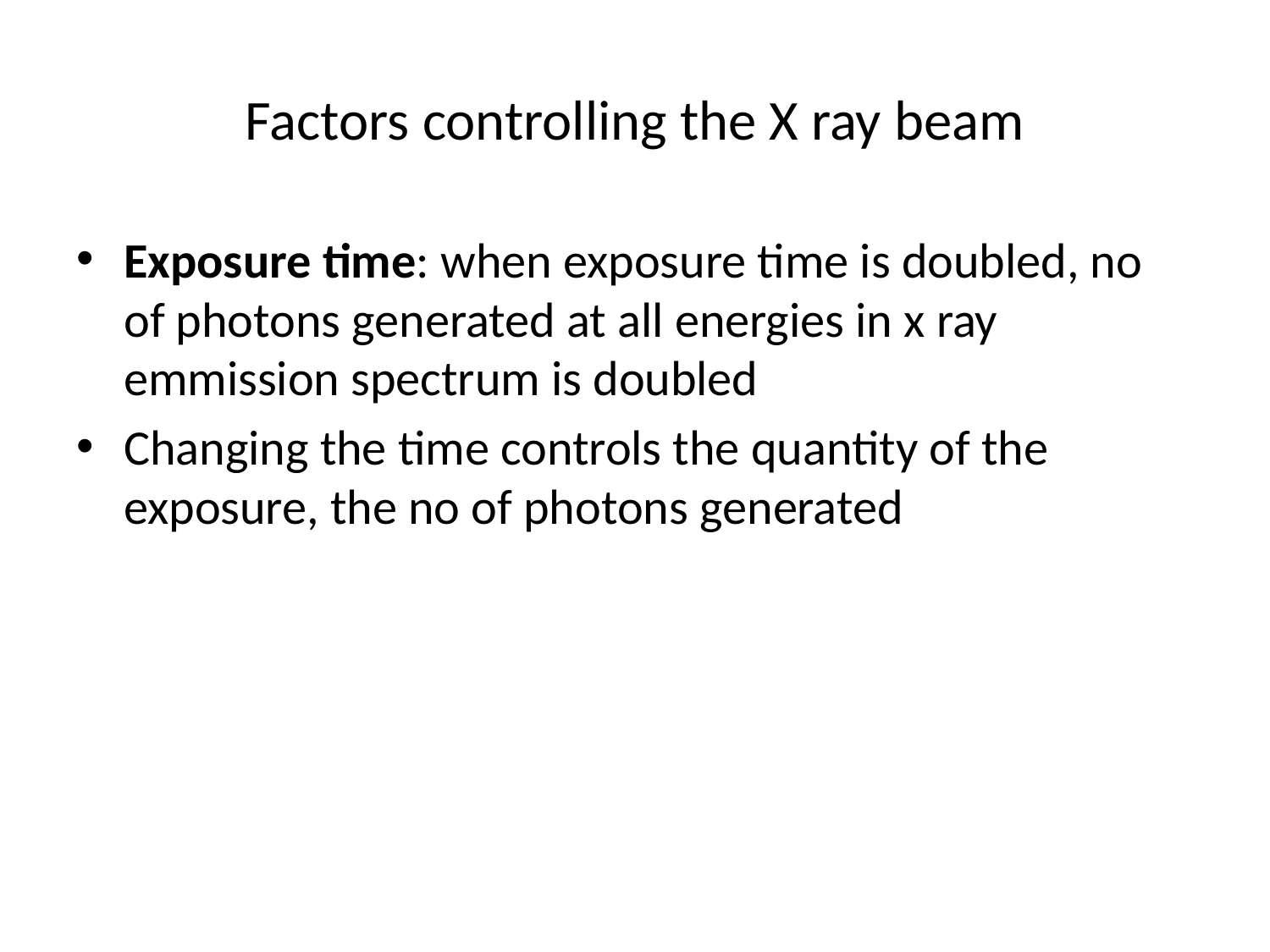

# Factors controlling the X ray beam
Exposure time: when exposure time is doubled, no of photons generated at all energies in x ray emmission spectrum is doubled
Changing the time controls the quantity of the exposure, the no of photons generated